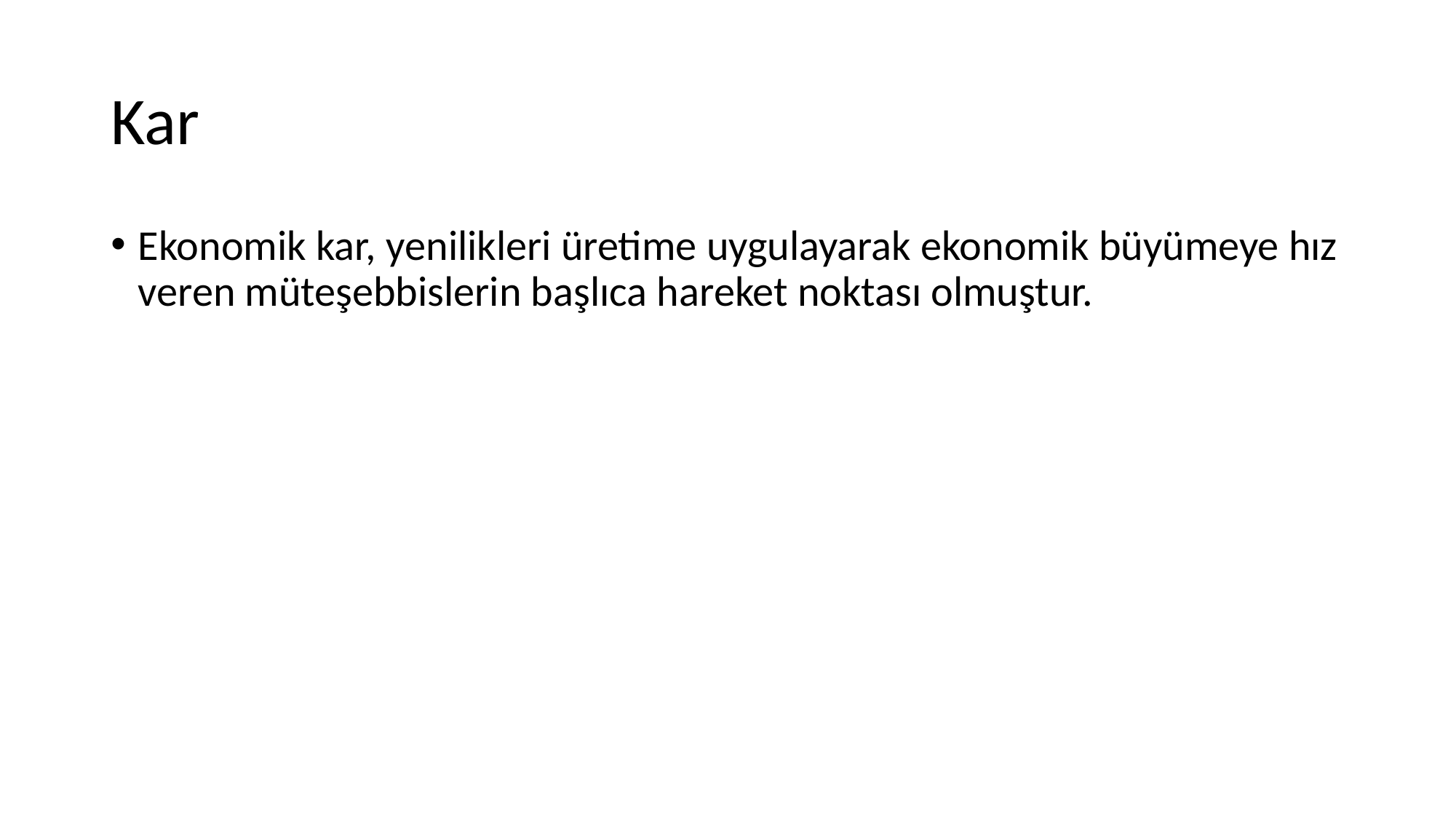

# Kar
Ekonomik kar, yenilikleri üretime uygulayarak ekonomik büyümeye hız veren müteşebbislerin başlıca hareket noktası olmuştur.